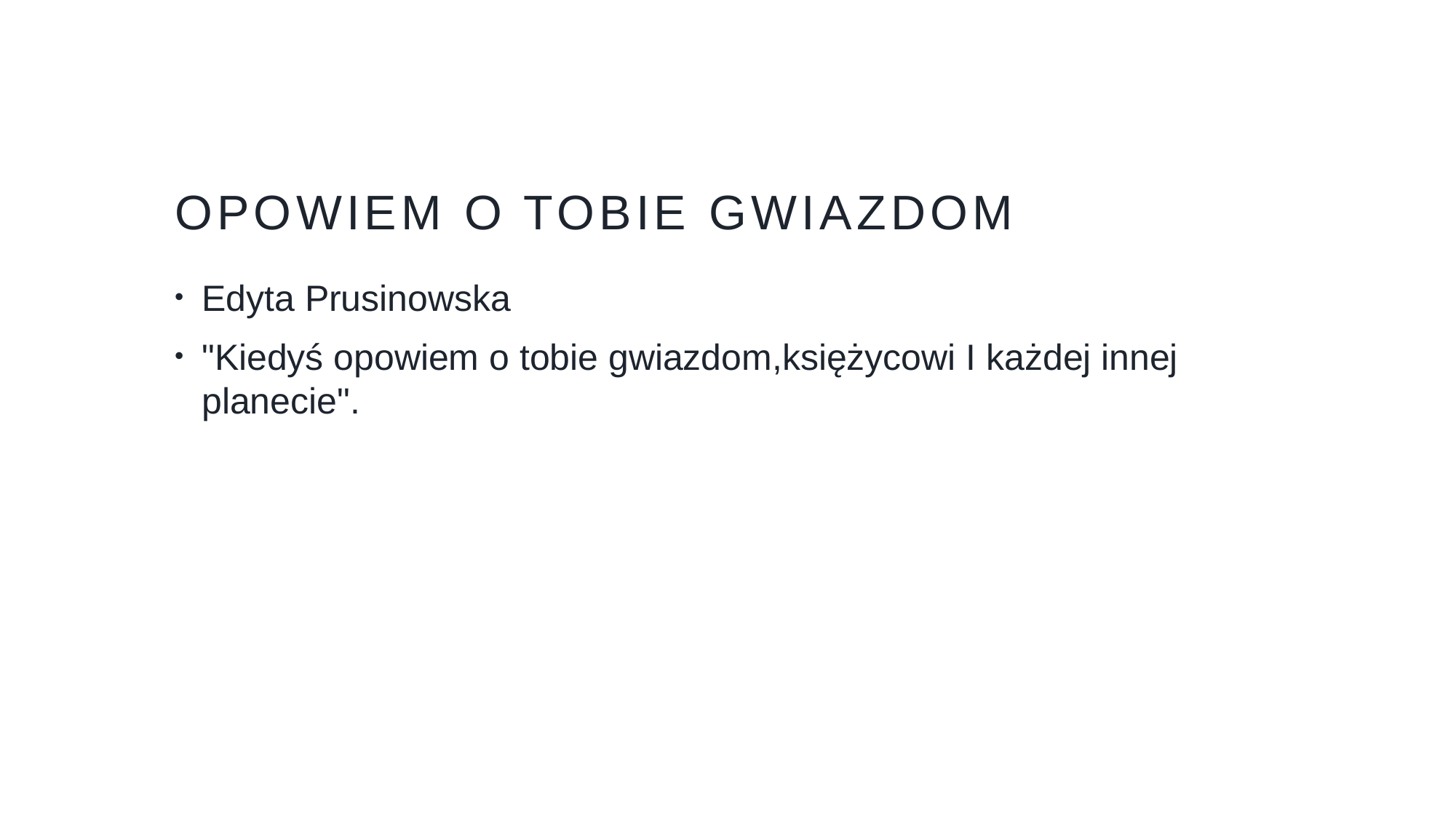

# Opowiem o tobie gwiazdom
Edyta Prusinowska
"Kiedyś opowiem o tobie gwiazdom,księżycowi I każdej innej planecie".